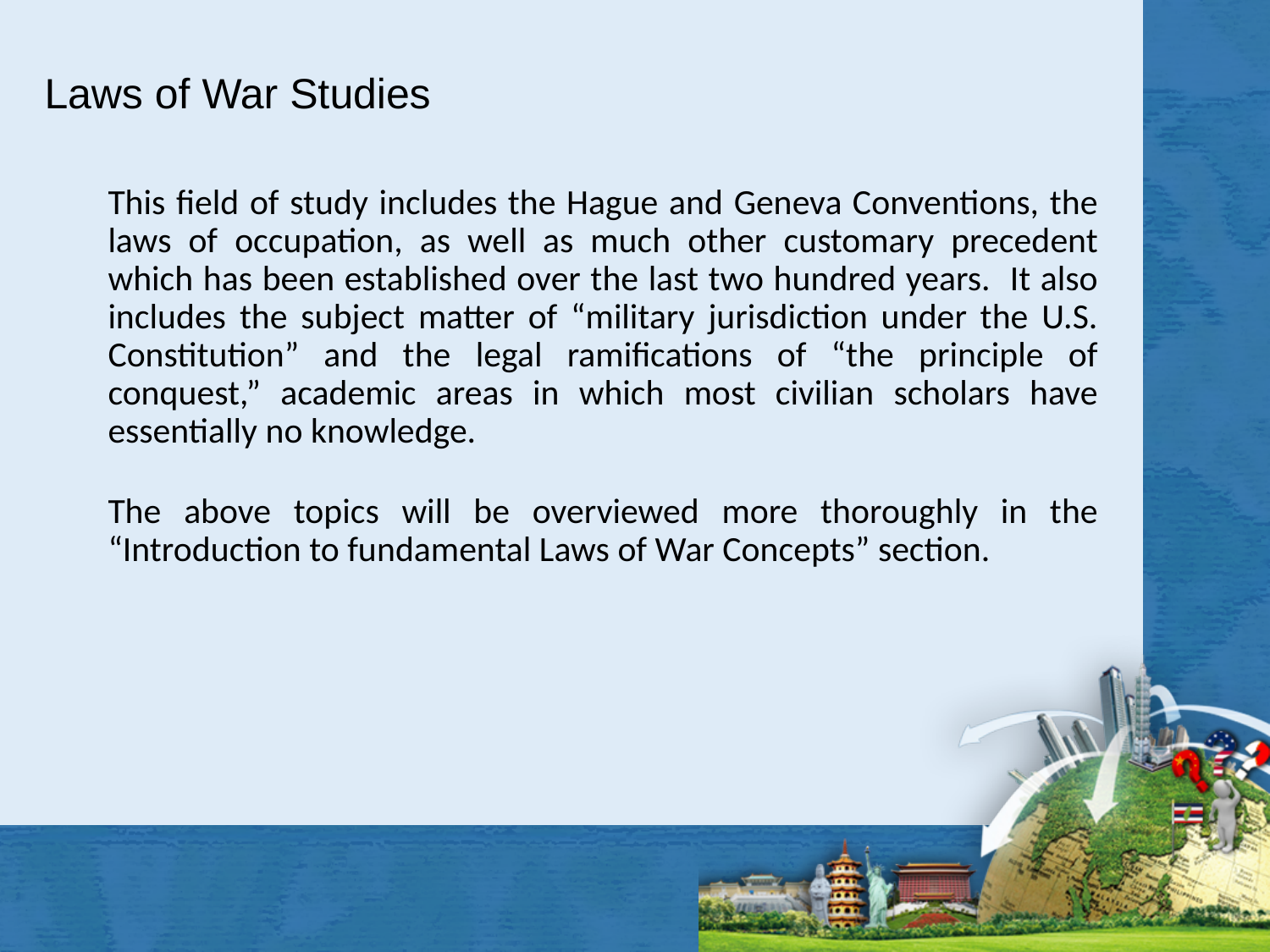

# Laws of War Studies
This field of study includes the Hague and Geneva Conventions, the laws of occupation, as well as much other customary precedent which has been established over the last two hundred years.  It also includes the subject matter of “military jurisdiction under the U.S. Constitution” and the legal ramifications of “the principle of conquest,” academic areas in which most civilian scholars have essentially no knowledge.
The above topics will be overviewed more thoroughly in the “Introduction to fundamental Laws of War Concepts” section.